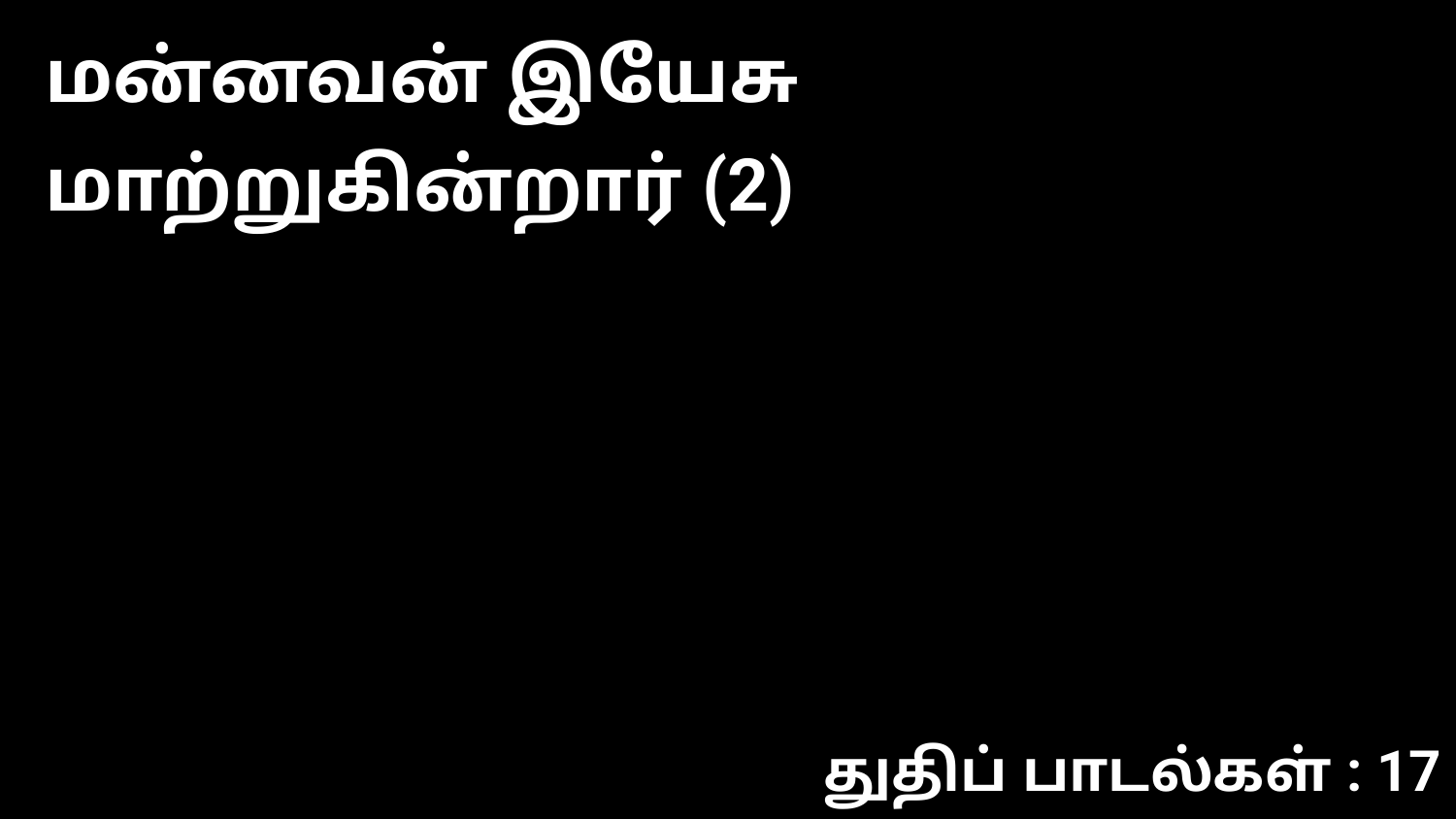

மன்னவன் இயேசு மாற்றுகின்றார் (2)
துதிப் பாடல்கள் : 17